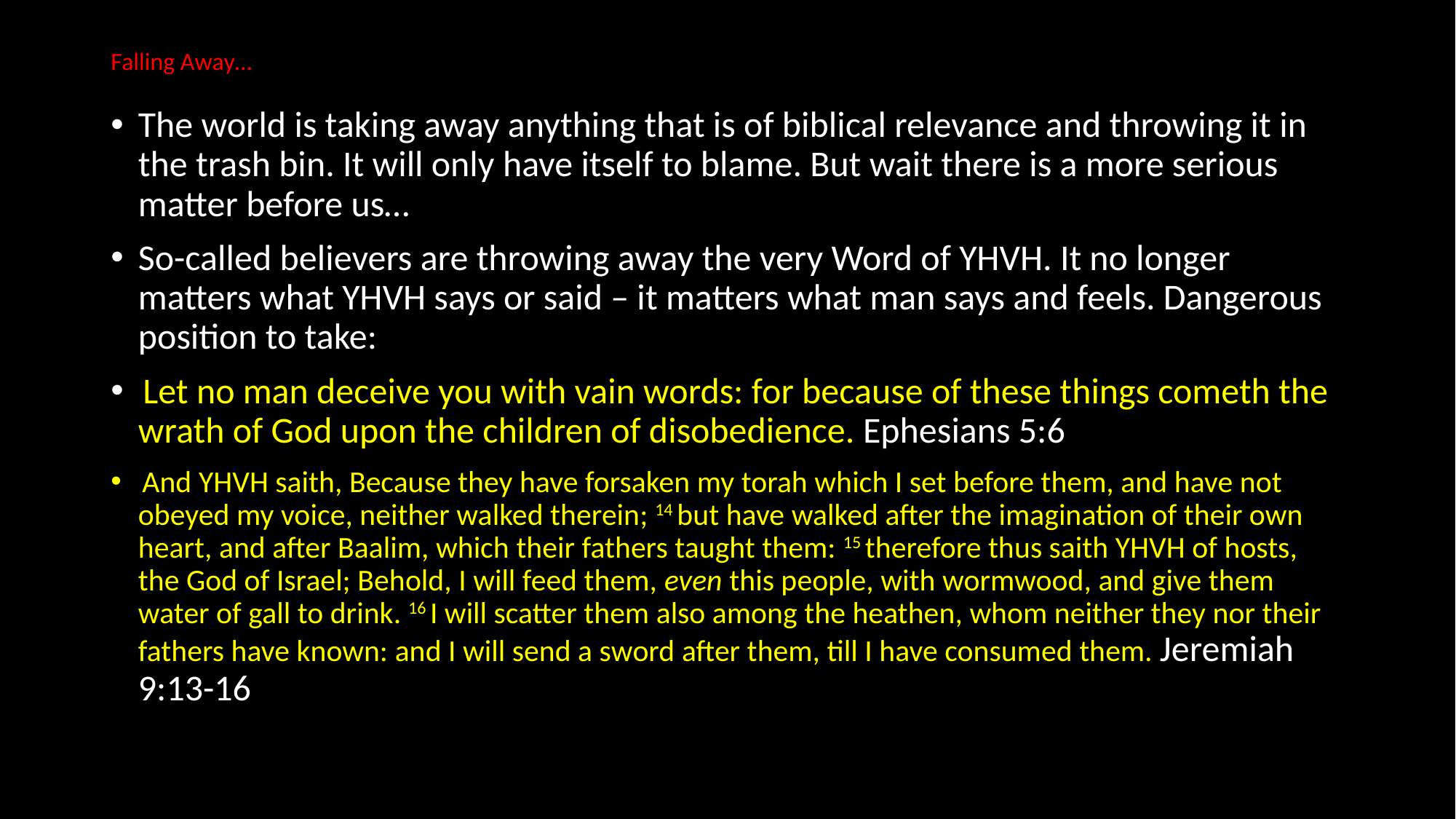

# Falling Away…
The world is taking away anything that is of biblical relevance and throwing it in the trash bin. It will only have itself to blame. But wait there is a more serious matter before us…
So-called believers are throwing away the very Word of YHVH. It no longer matters what YHVH says or said – it matters what man says and feels. Dangerous position to take:
 Let no man deceive you with vain words: for because of these things cometh the wrath of God upon the children of disobedience. Ephesians 5:6
 And YHVH saith, Because they have forsaken my torah which I set before them, and have not obeyed my voice, neither walked therein; 14 but have walked after the imagination of their own heart, and after Baalim, which their fathers taught them: 15 therefore thus saith YHVH of hosts, the God of Israel; Behold, I will feed them, even this people, with wormwood, and give them water of gall to drink. 16 I will scatter them also among the heathen, whom neither they nor their fathers have known: and I will send a sword after them, till I have consumed them. Jeremiah 9:13-16